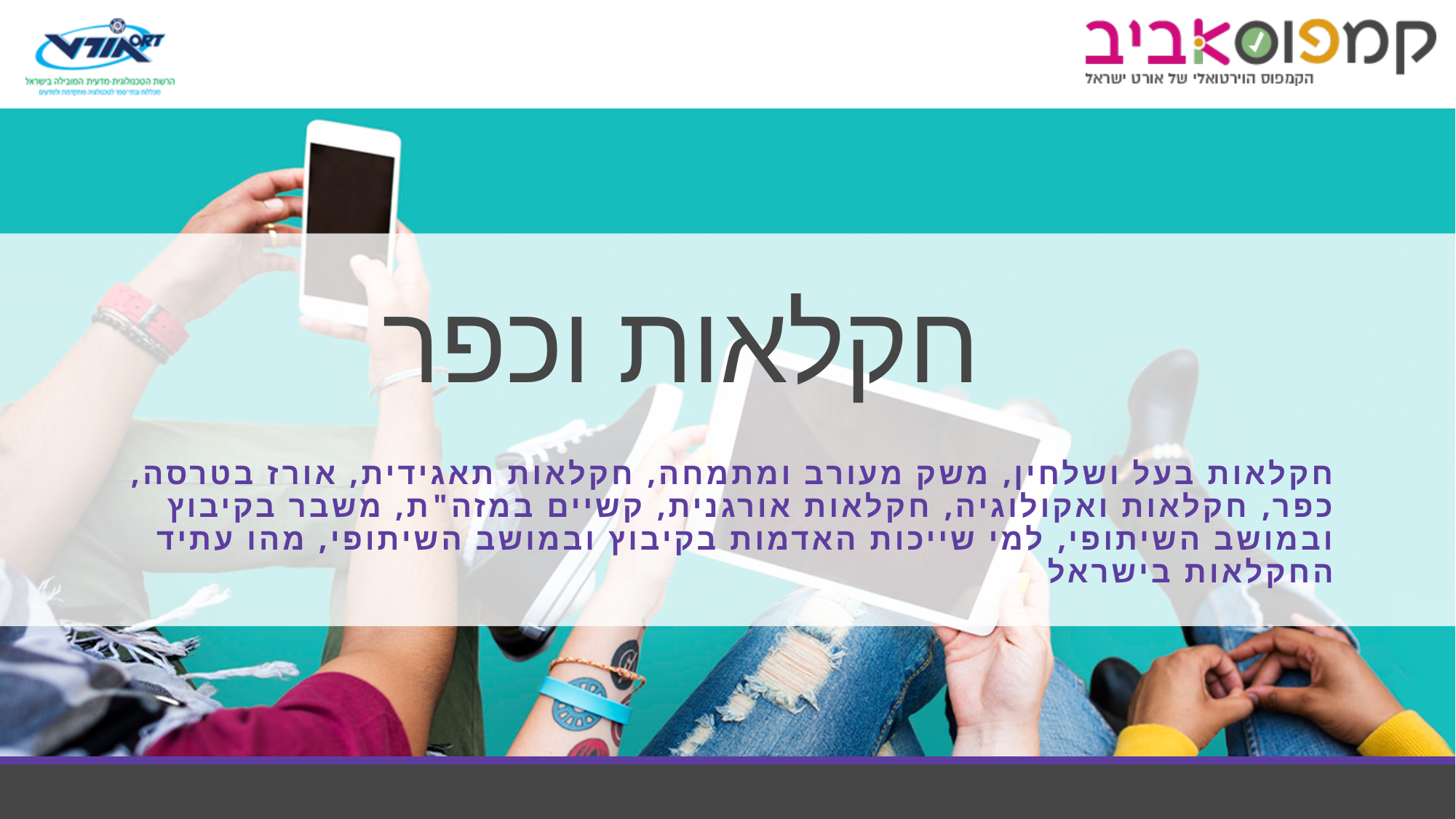

# חקלאות וכפר
חקלאות בעל ושלחין, משק מעורב ומתמחה, חקלאות תאגידית, אורז בטרסה, כפר, חקלאות ואקולוגיה, חקלאות אורגנית, קשיים במזה"ת, משבר בקיבוץ ובמושב השיתופי, למי שייכות האדמות בקיבוץ ובמושב השיתופי, מהו עתיד החקלאות בישראל